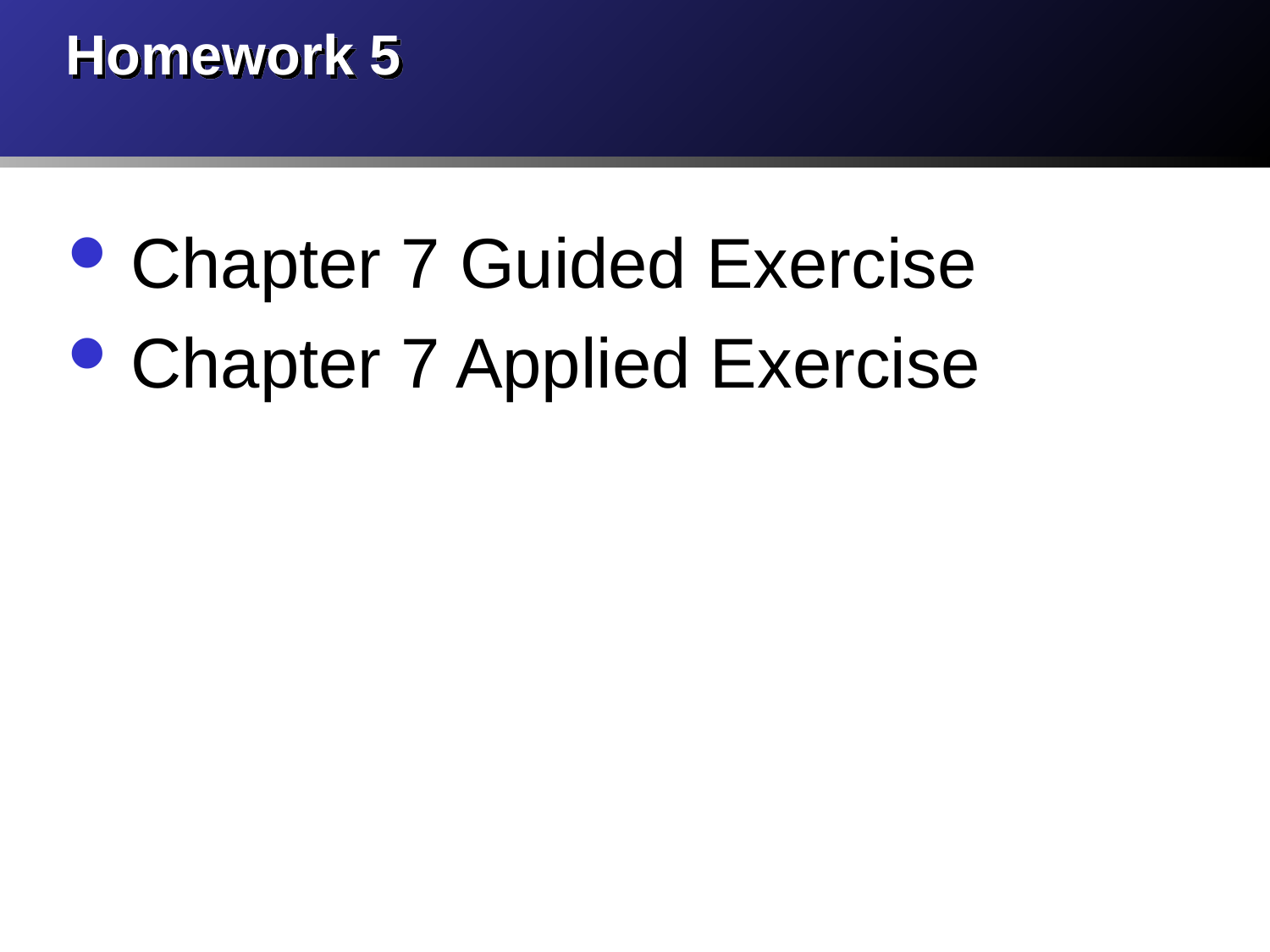

# Homework 5
Chapter 7 Guided Exercise
Chapter 7 Applied Exercise